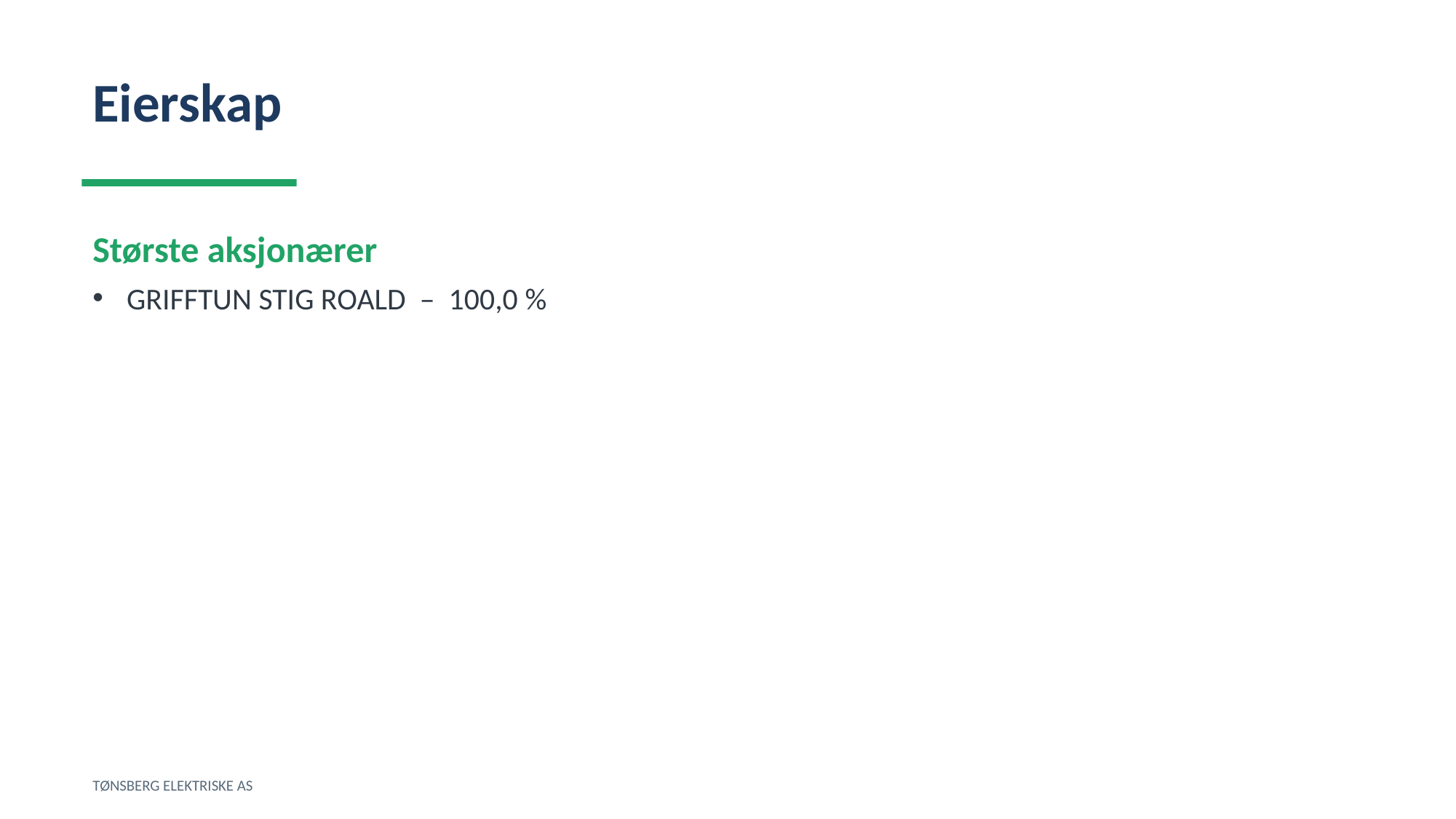

Eierskap

Største aksjonærer
GRIFFTUN STIG ROALD  –  100,0 %
TØNSBERG ELEKTRISKE AS